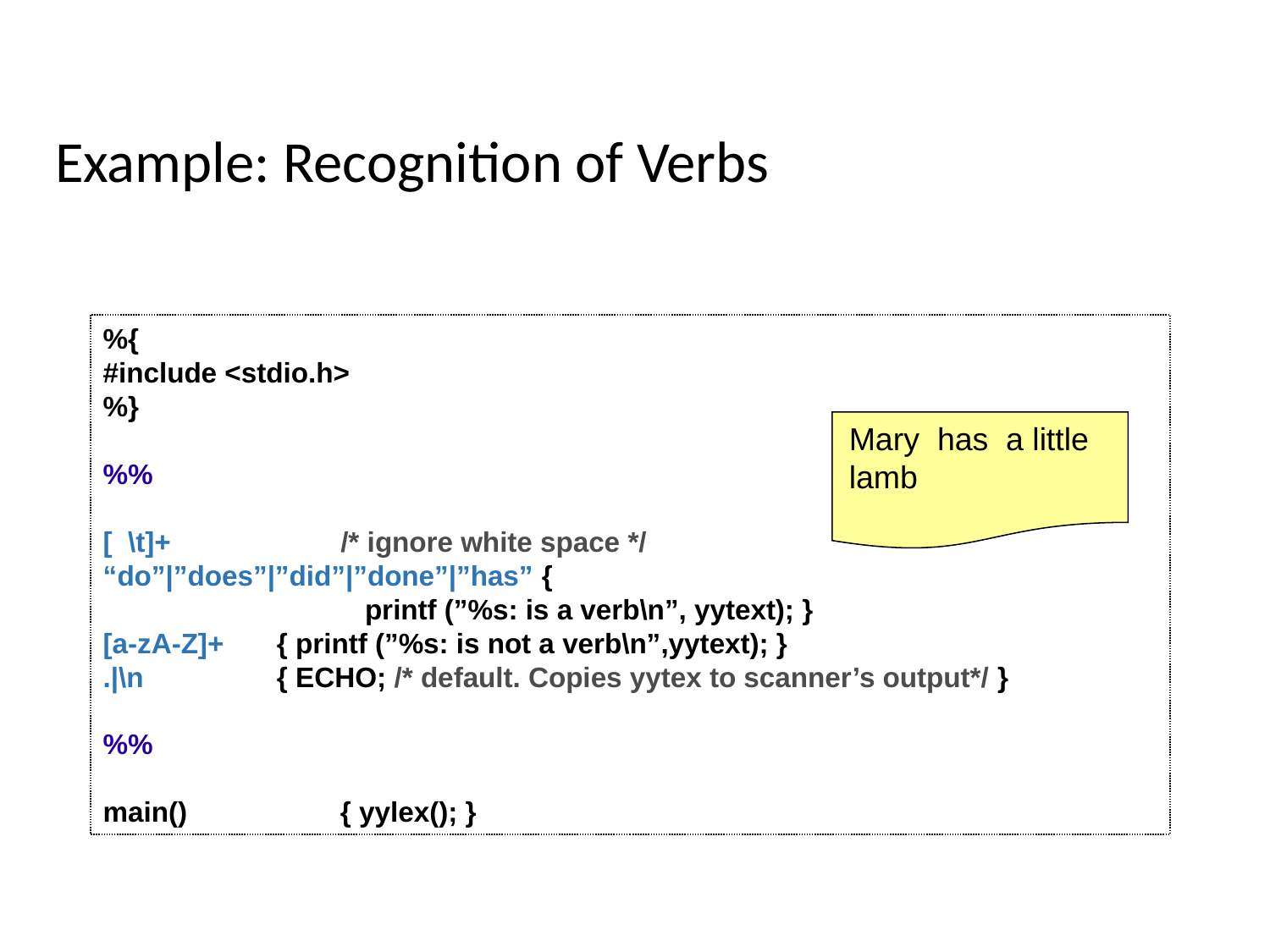

# Example: Recognition of Verbs
%{
#include <stdio.h>
%}

%%

[  \t]+		      /* ignore white space */
“do”|”does”|”did”|”done”|”has” {
				 printf (”%s: is a verb\n”, yytext); }
[a-zA-Z]+	      { printf (”%s: is not a verb\n”,yytext); }
.|\n		      { ECHO; /* default. Copies yytex to scanner’s output*/ }

%%

main()		      { yylex(); }

Mary  has  a little lamb